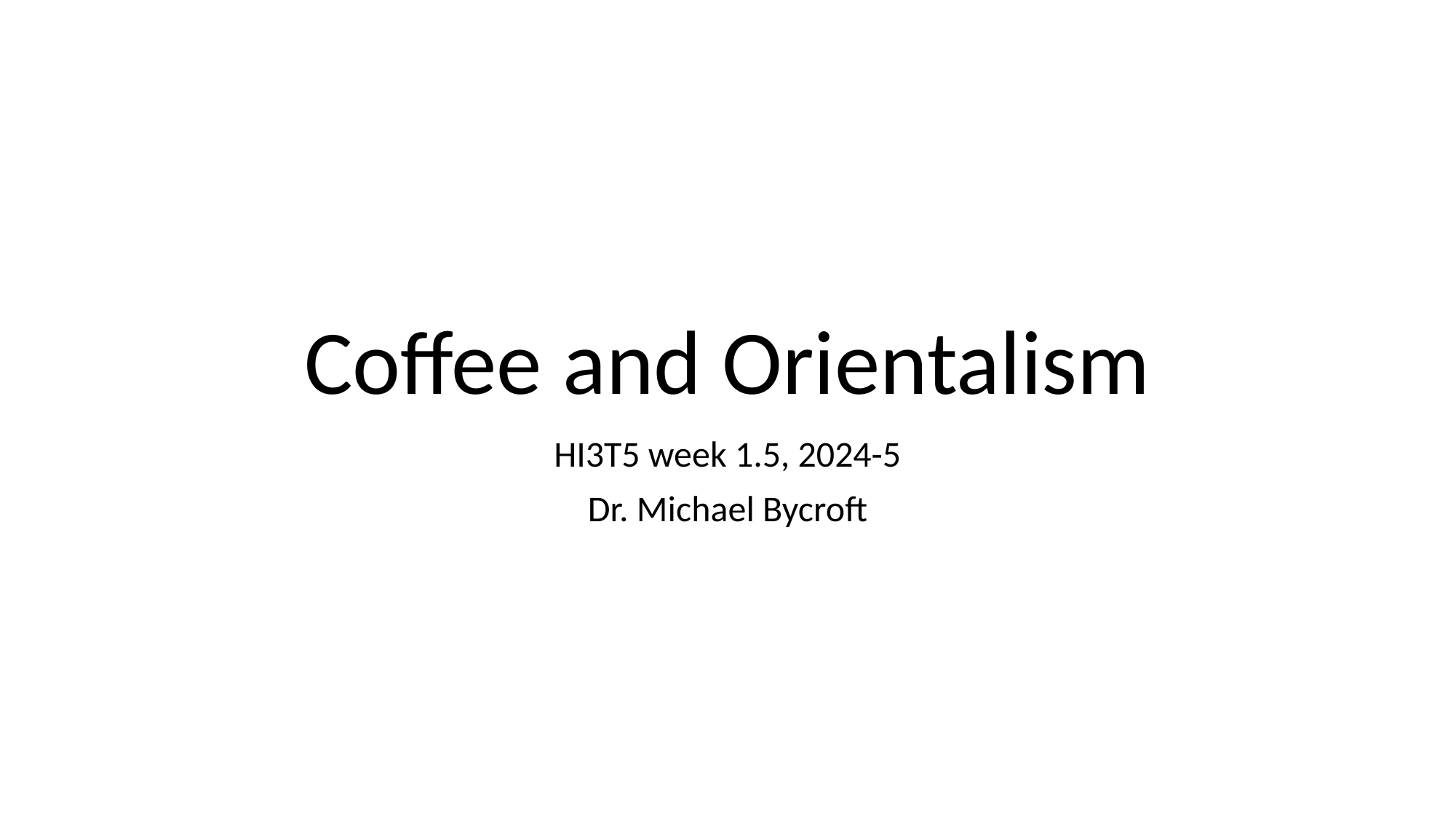

# Coffee and Orientalism
HI3T5 week 1.5, 2024-5
Dr. Michael Bycroft